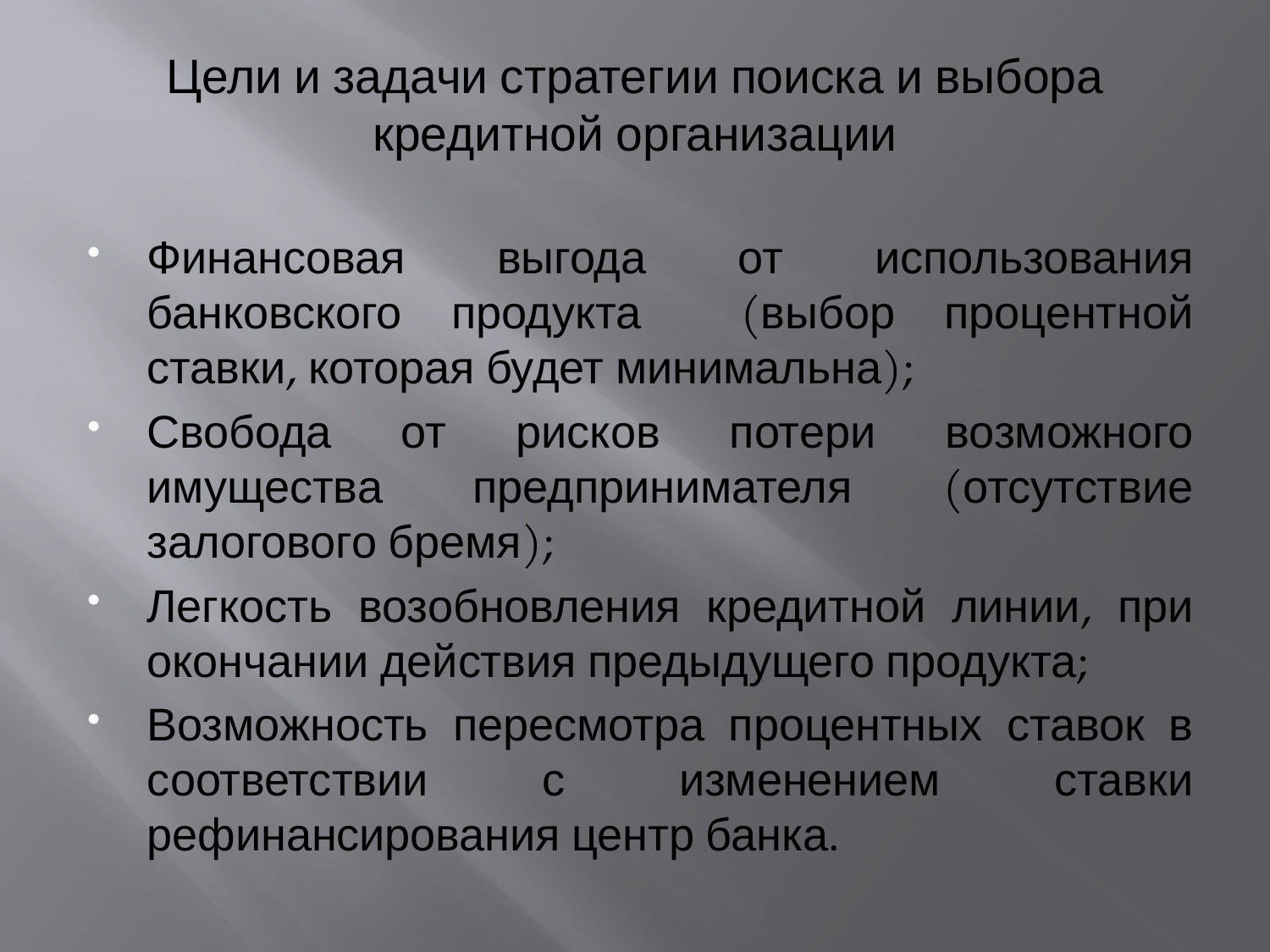

# Цели и задачи стратегии поиска и выбора кредитной организации
Финансовая выгода от использования банковского продукта  (выбор процентной ставки, которая будет минимальна);
Свобода от рисков потери возможного имущества предпринимателя (отсутствие залогового бремя);
Легкость возобновления кредитной линии, при окончании действия предыдущего продукта;
Возможность пересмотра процентных ставок в соответствии с изменением ставки рефинансирования центр банка.